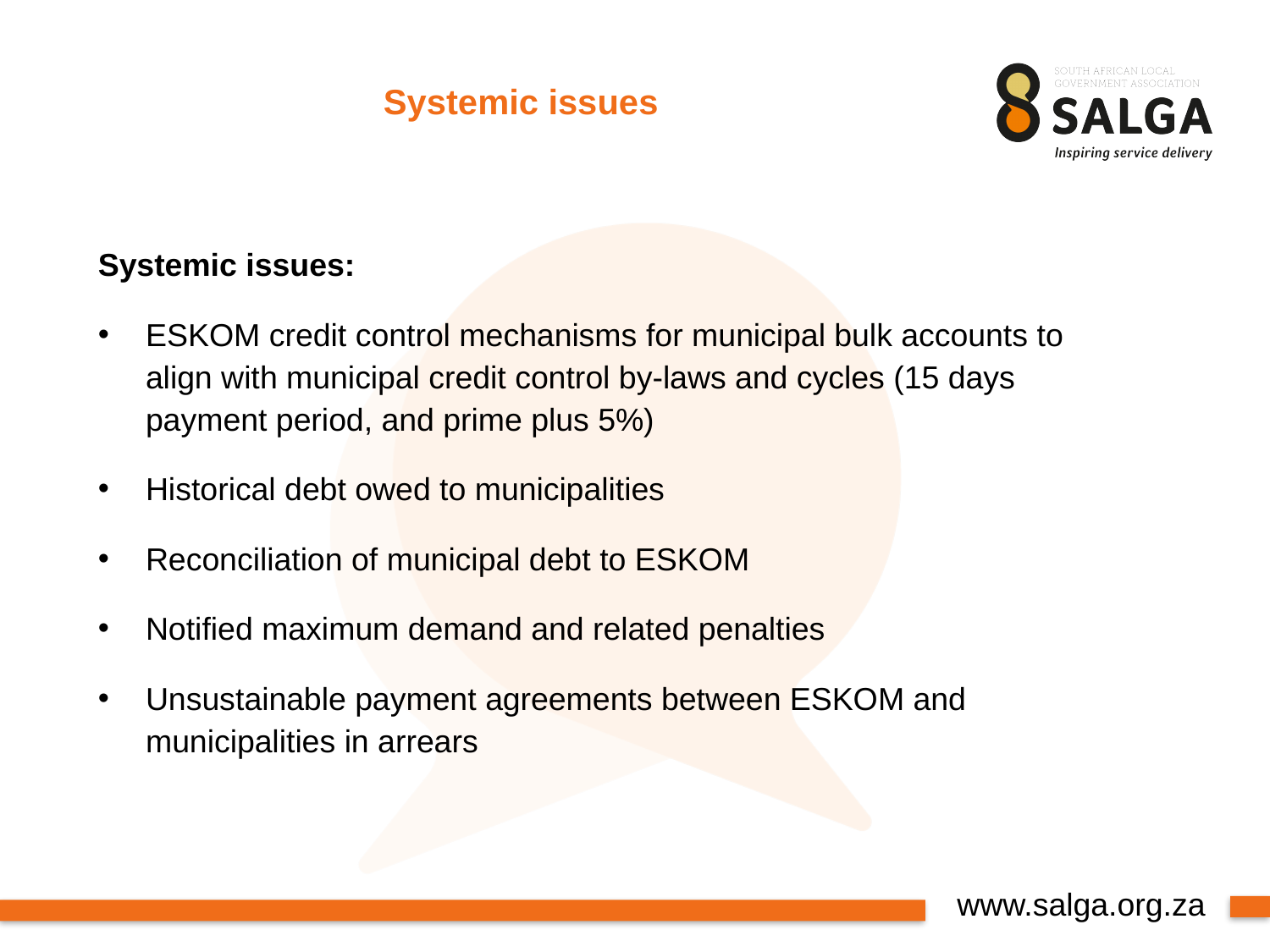

# Systemic issues
Systemic issues:
ESKOM credit control mechanisms for municipal bulk accounts to align with municipal credit control by-laws and cycles (15 days payment period, and prime plus 5%)
Historical debt owed to municipalities
Reconciliation of municipal debt to ESKOM
Notified maximum demand and related penalties
Unsustainable payment agreements between ESKOM and municipalities in arrears